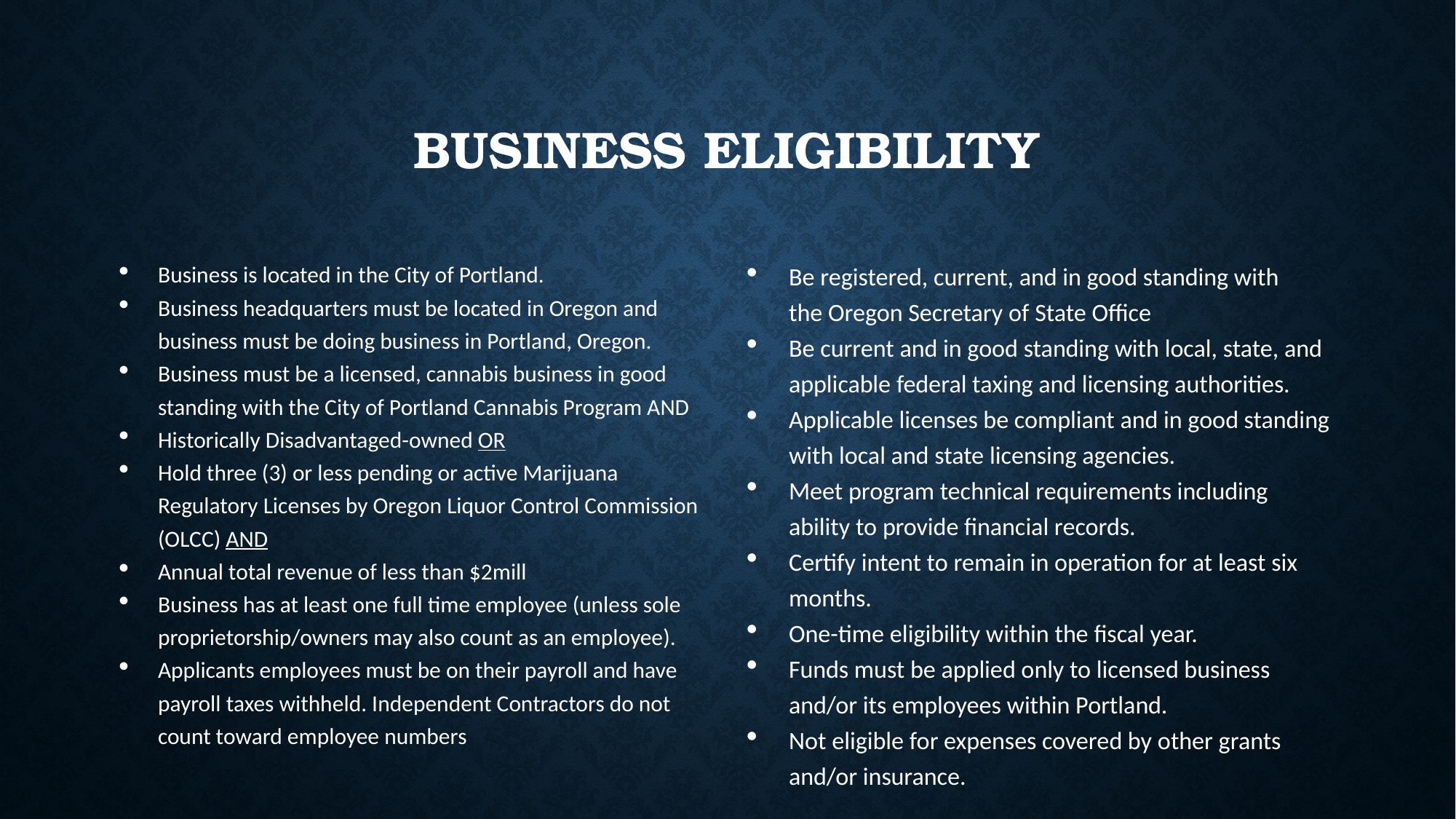

# Business Eligibility
Business is located in the City of Portland.
Business headquarters must be located in Oregon and business must be doing business in Portland, Oregon.
Business must be a licensed, cannabis business in good standing with the City of Portland Cannabis Program AND
Historically Disadvantaged-owned OR
Hold three (3) or less pending or active Marijuana Regulatory Licenses by Oregon Liquor Control Commission (OLCC) AND
Annual total revenue of less than $2mill
Business has at least one full time employee (unless sole proprietorship/owners may also count as an employee).
Applicants employees must be on their payroll and have payroll taxes withheld. Independent Contractors do not count toward employee numbers

Be registered, current, and in good standing with the Oregon Secretary of State Office
Be current and in good standing with local, state, and applicable federal taxing and licensing authorities.
Applicable licenses be compliant and in good standing with local and state licensing agencies.
Meet program technical requirements including ability to provide financial records.
Certify intent to remain in operation for at least six months.
One-time eligibility within the fiscal year.
Funds must be applied only to licensed business and/or its employees within Portland.
Not eligible for expenses covered by other grants and/or insurance.